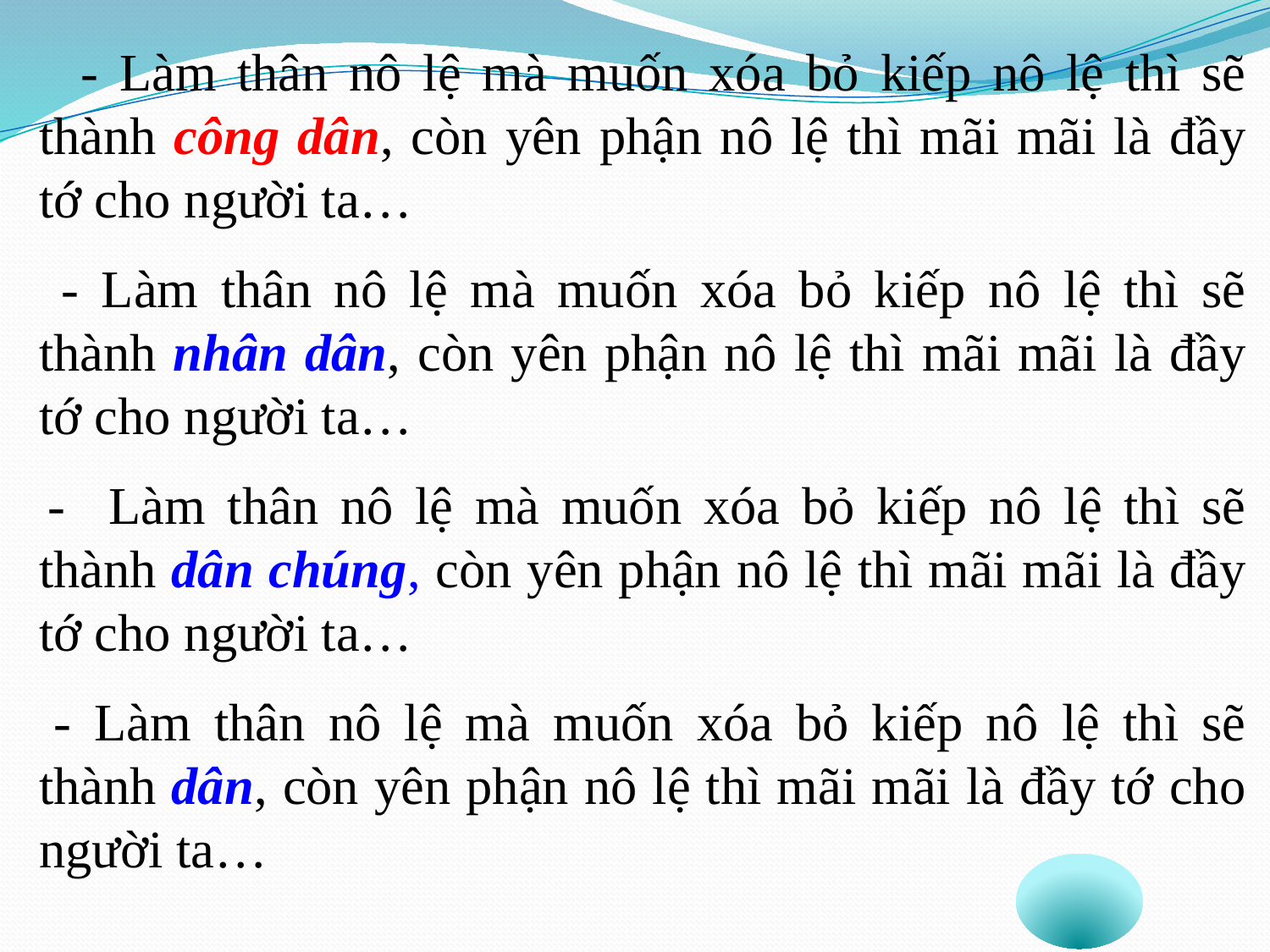

*  Không thể thay được. Vì từ công dân có hàm ý “người dân một nước độc lập”, trái nghĩa với từ nô lệ ở vế tiếp theo. Các từ nhân dân, dân chúng, dân nó không phải từ đồng nghĩa hoàn toàn với từ công dân, không có  hàm ý này.
  - Làm thân nô lệ mà muốn xóa bỏ kiếp nô lệ thì sẽ thành công dân, còn yên phận nô lệ thì mãi mãi là đầy tớ cho người ta…
 - Làm thân nô lệ mà muốn xóa bỏ kiếp nô lệ thì sẽ thành nhân dân, còn yên phận nô lệ thì mãi mãi là đầy tớ cho người ta…
-  Làm thân nô lệ mà muốn xóa bỏ kiếp nô lệ thì sẽ thành dân chúng, còn yên phận nô lệ thì mãi mãi là đầy tớ cho người ta…
- Làm thân nô lệ mà muốn xóa bỏ kiếp nô lệ thì sẽ thành dân, còn yên phận nô lệ thì mãi mãi là đầy tớ cho người ta…